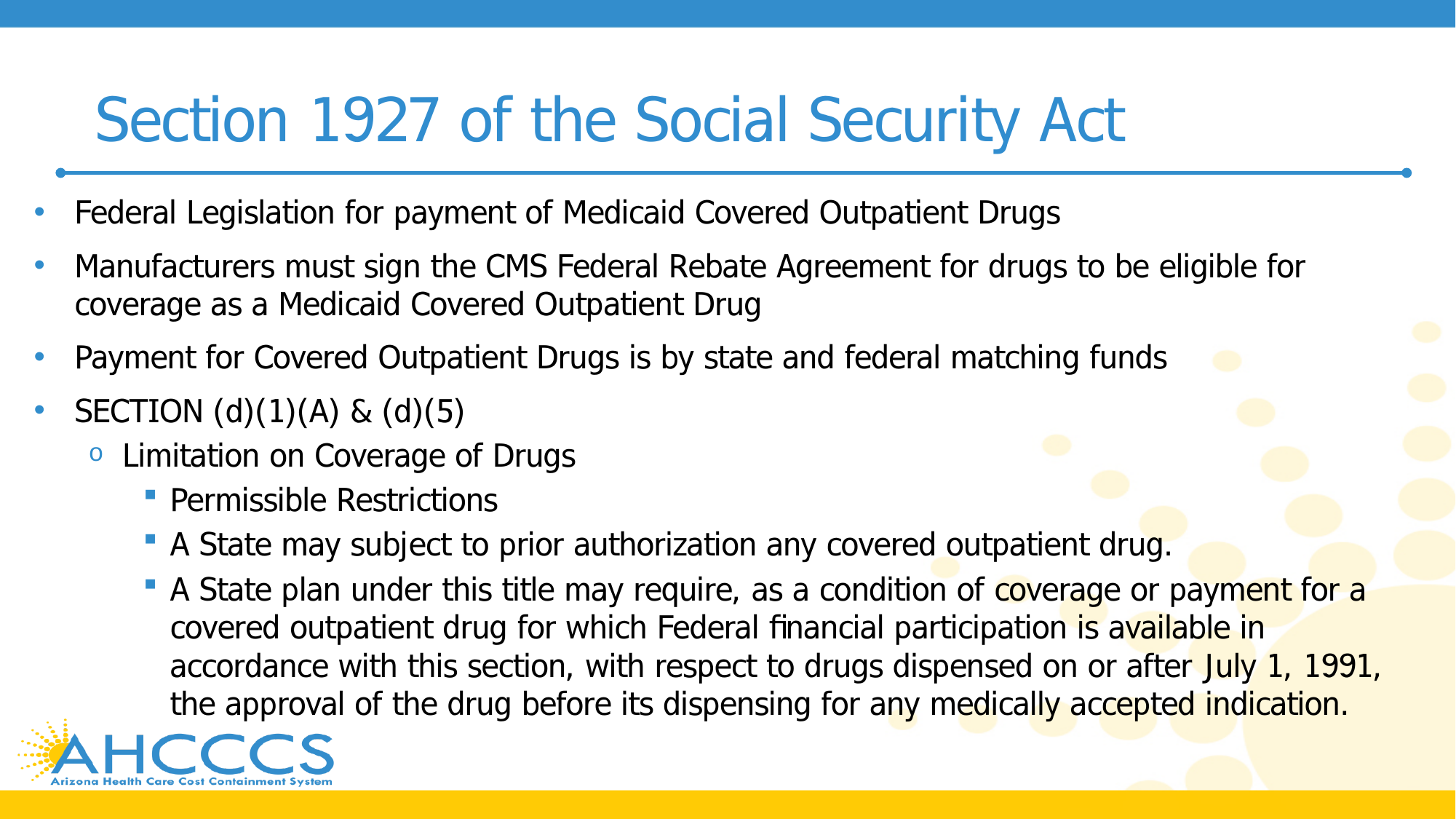

# Section 1927 of the Social Security Act
Federal Legislation for payment of Medicaid Covered Outpatient Drugs
Manufacturers must sign the CMS Federal Rebate Agreement for drugs to be eligible for coverage as a Medicaid Covered Outpatient Drug
Payment for Covered Outpatient Drugs is by state and federal matching funds
SECTION (d)(1)(A) & (d)(5)
Limitation on Coverage of Drugs
Permissible Restrictions
A State may subject to prior authorization any covered outpatient drug.
A State plan under this title may require, as a condition of coverage or payment for a covered outpatient drug for which Federal financial participation is available in accordance with this section, with respect to drugs dispensed on or after July 1, 1991, the approval of the drug before its dispensing for any medically accepted indication.